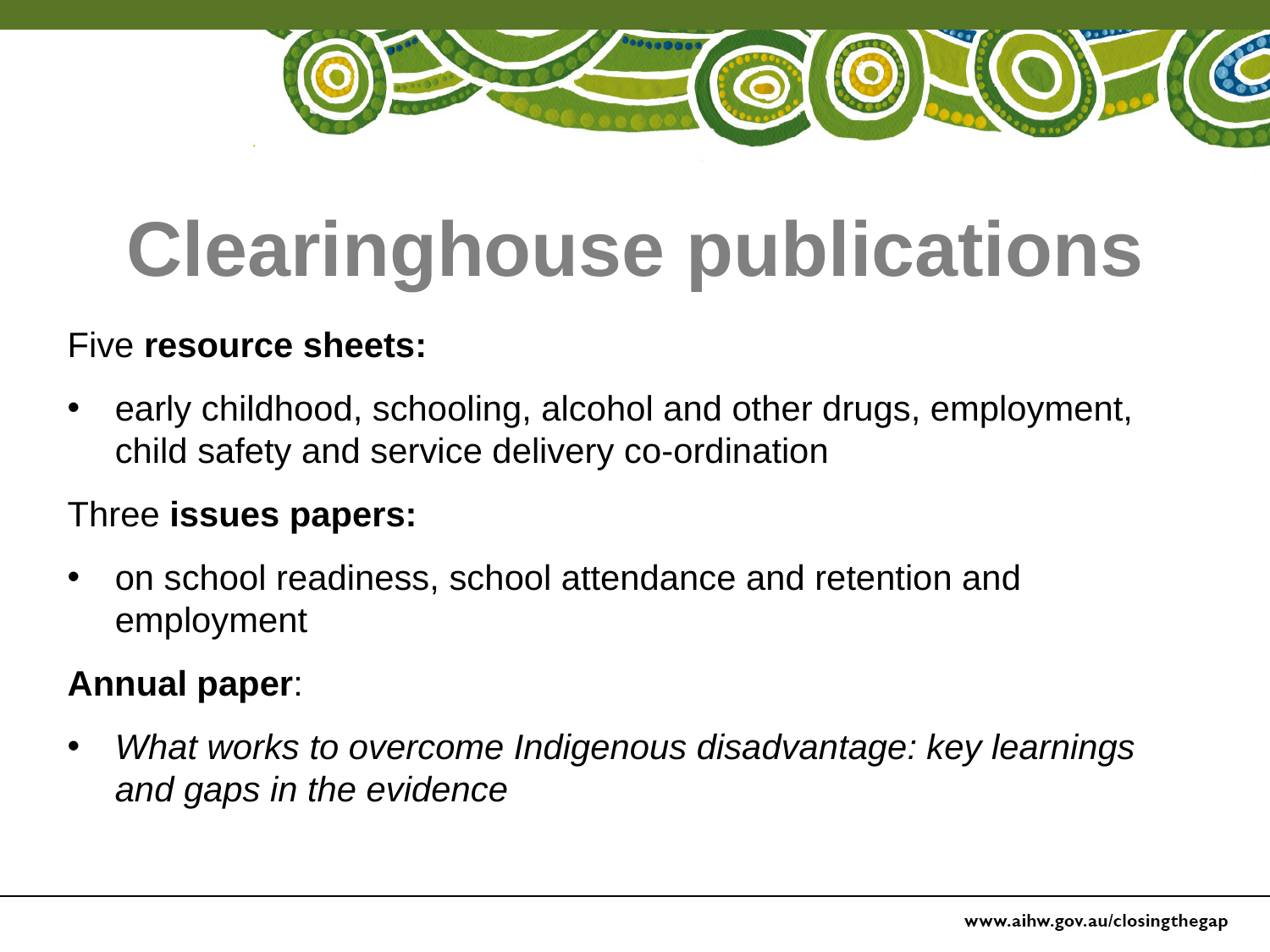

# Clearinghouse publications
Five resource sheets:
early childhood, schooling, alcohol and other drugs, employment,  child safety and service delivery co-ordination
Three issues papers:
on school readiness, school attendance and retention and employment
Annual paper:
What works to overcome Indigenous disadvantage: key learnings and gaps in the evidence